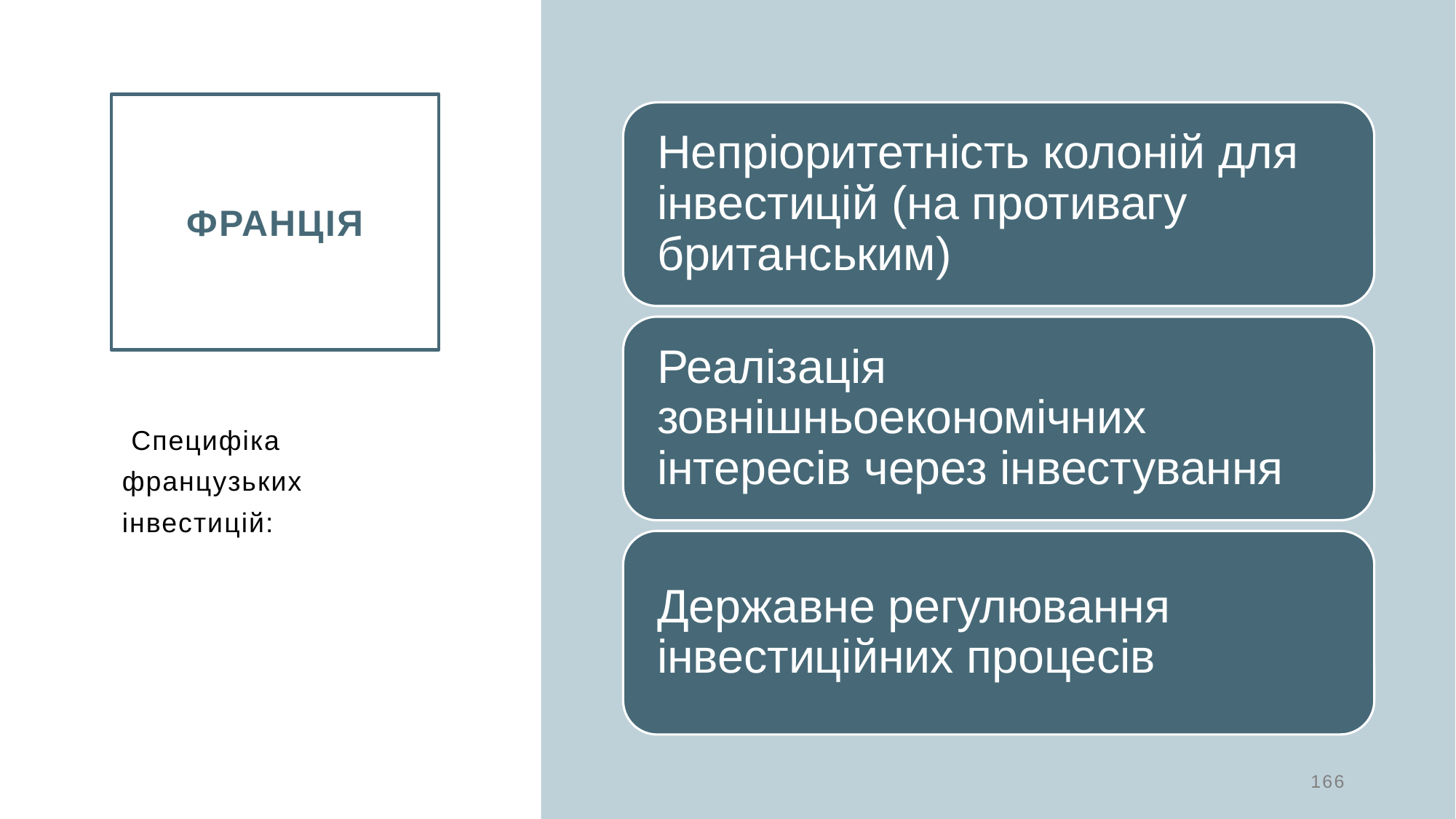

Франція
Непріоритетність колоній для інвестицій (на противагу британським)
Реалізація зовнішньоекономічних інтересів через інвестування
Державне регулювання інвестиційних процесів
 Специфіка французьких інвестицій:
166